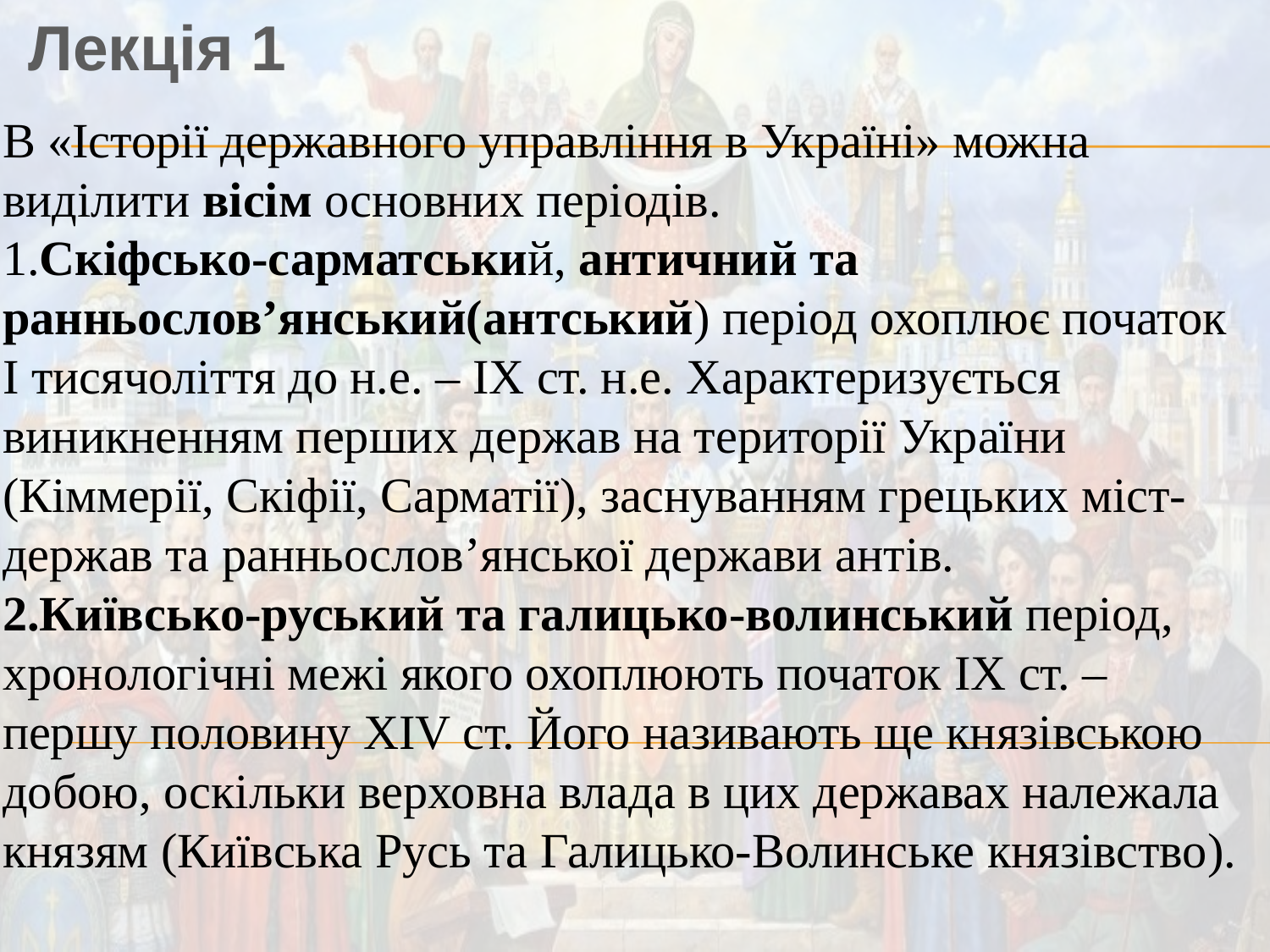

Лекція 1
В «Історії державного управління в Україні» можна виділити вісім основних періодів.
1.Скіфсько-сарматський, античний та ранньослов’янський(антський) період охоплює початок І тисячоліття до н.е. – IX ст. н.е. Характеризується виникненням перших держав на території України (Кіммерії, Скіфії, Сарматії), заснуванням грецьких міст-держав та ранньослов’янської держави антів.
2.Київсько-руський та галицько-волинський період, хронологічні межі якого охоплюють початок IX ст. – першу половину XIV ст. Його називають ще князівською добою, оскільки верховна влада в цих державах належала князям (Київська Русь та Галицько-Волинське князівство).